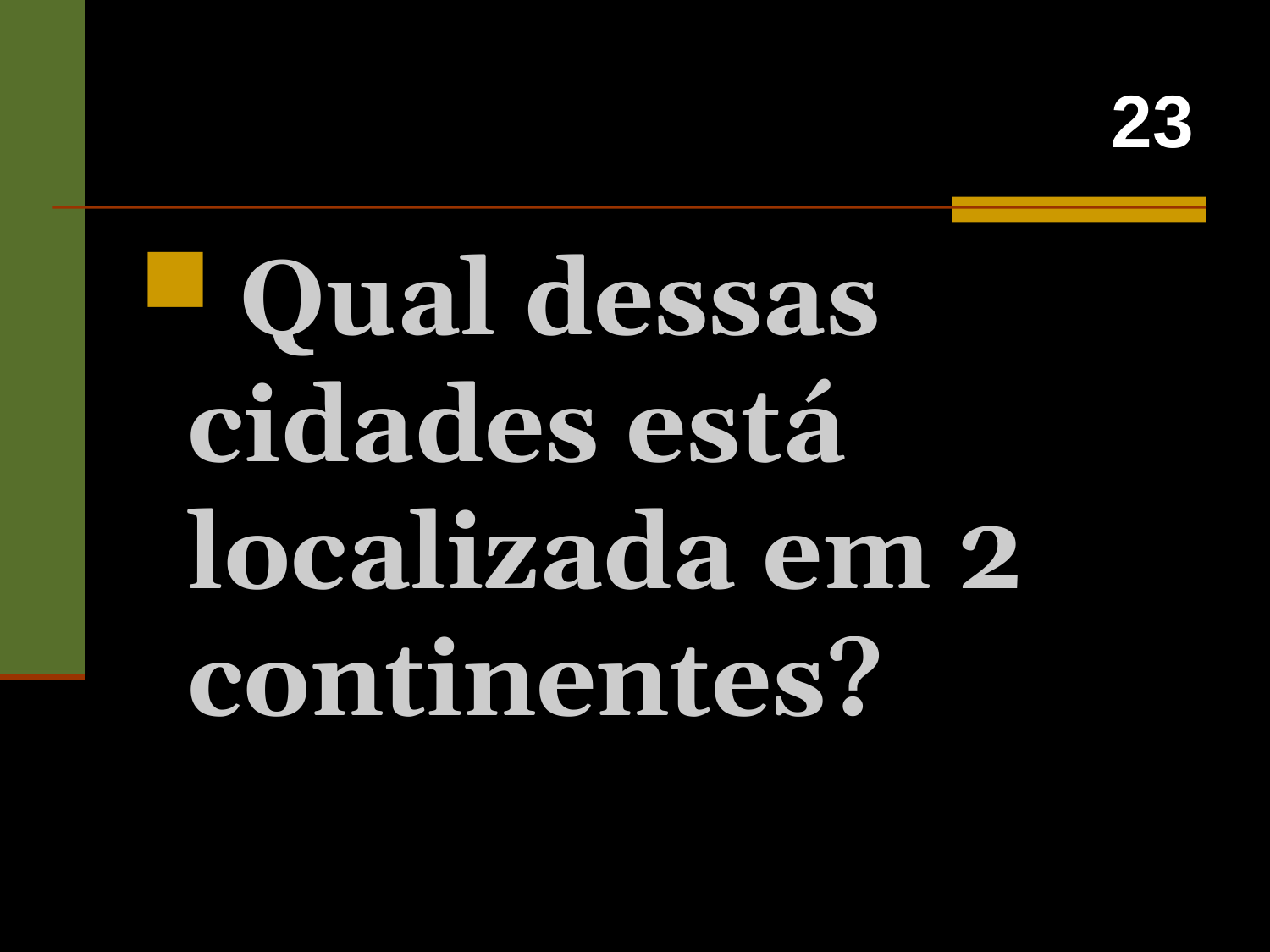

# 23
 Qual dessas cidades está localizada em 2 continentes?